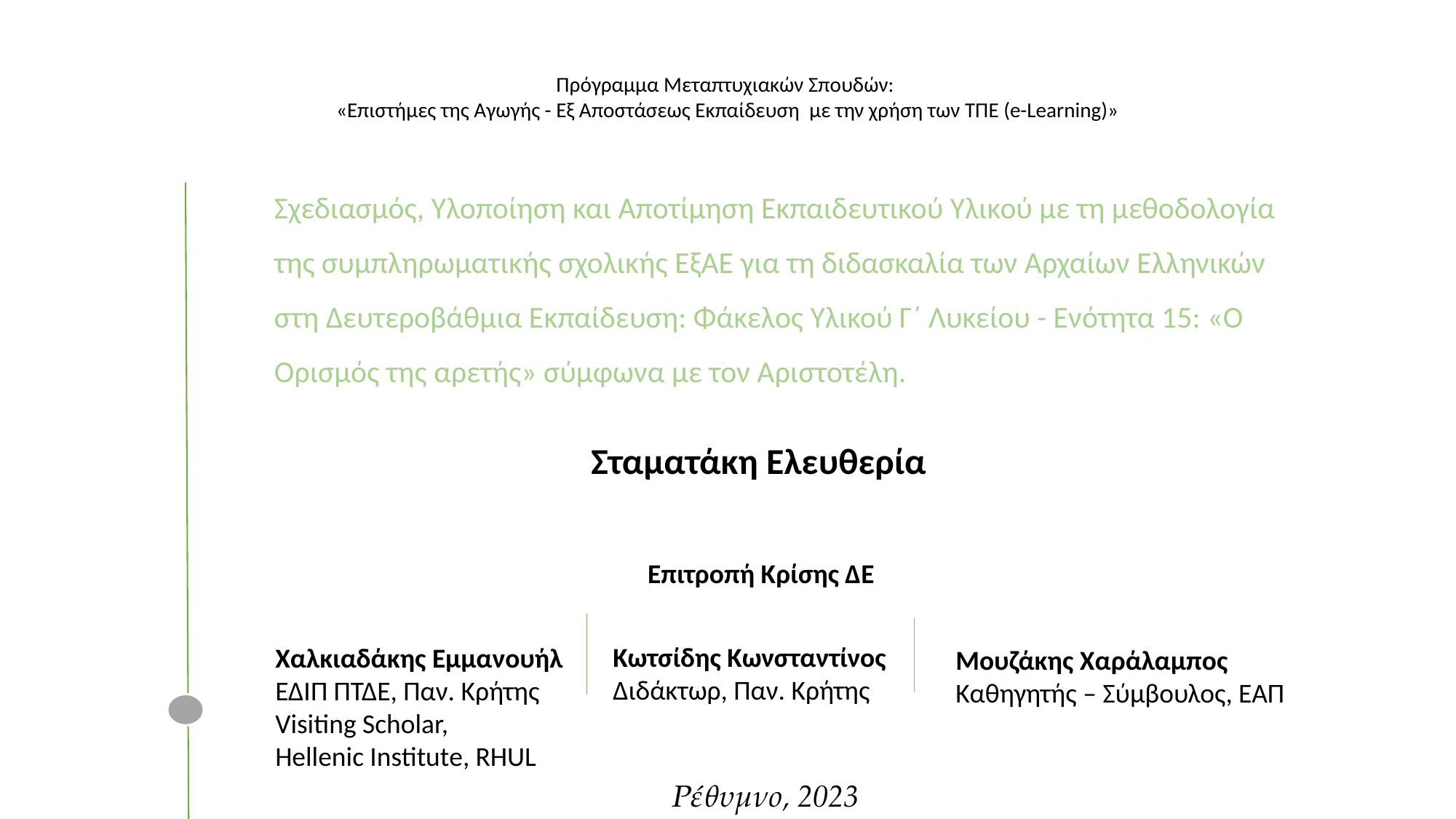

Πρόγραμμα Μεταπτυχιακών Σπουδών:
«Επιστήμες της Αγωγής - Εξ Αποστάσεως Εκπαίδευση  με την χρήση των ΤΠΕ (e-Learning)»
Σχεδιασμός, Υλοποίηση και Αποτίμηση Εκπαιδευτικού Υλικού με τη μεθοδολογία της συμπληρωματικής σχολικής ΕξΑΕ για τη διδασκαλία των Αρχαίων Ελληνικών στη Δευτεροβάθμια Εκπαίδευση: Φάκελος Υλικού Γ΄ Λυκείου - Ενότητα 15: «Ο Ορισμός της αρετής» σύμφωνα με τον Αριστοτέλη.
Σταματάκη Ελευθερία

Επιτροπή Κρίσης ΔΕ
Κωτσίδης Κωνσταντίνος
Διδάκτωρ, Παν. Κρήτης

Χαλκιαδάκης Εμμανουήλ
ΕΔΙΠ ΠΤΔΕ, Παν. Κρήτης
Visiting Scholar,
Hellenic Institute, RHUL
Μουζάκης Χαράλαμπος
Καθηγητής – Σύμβουλος, ΕΑΠ

Ρέθυμνο, 2023